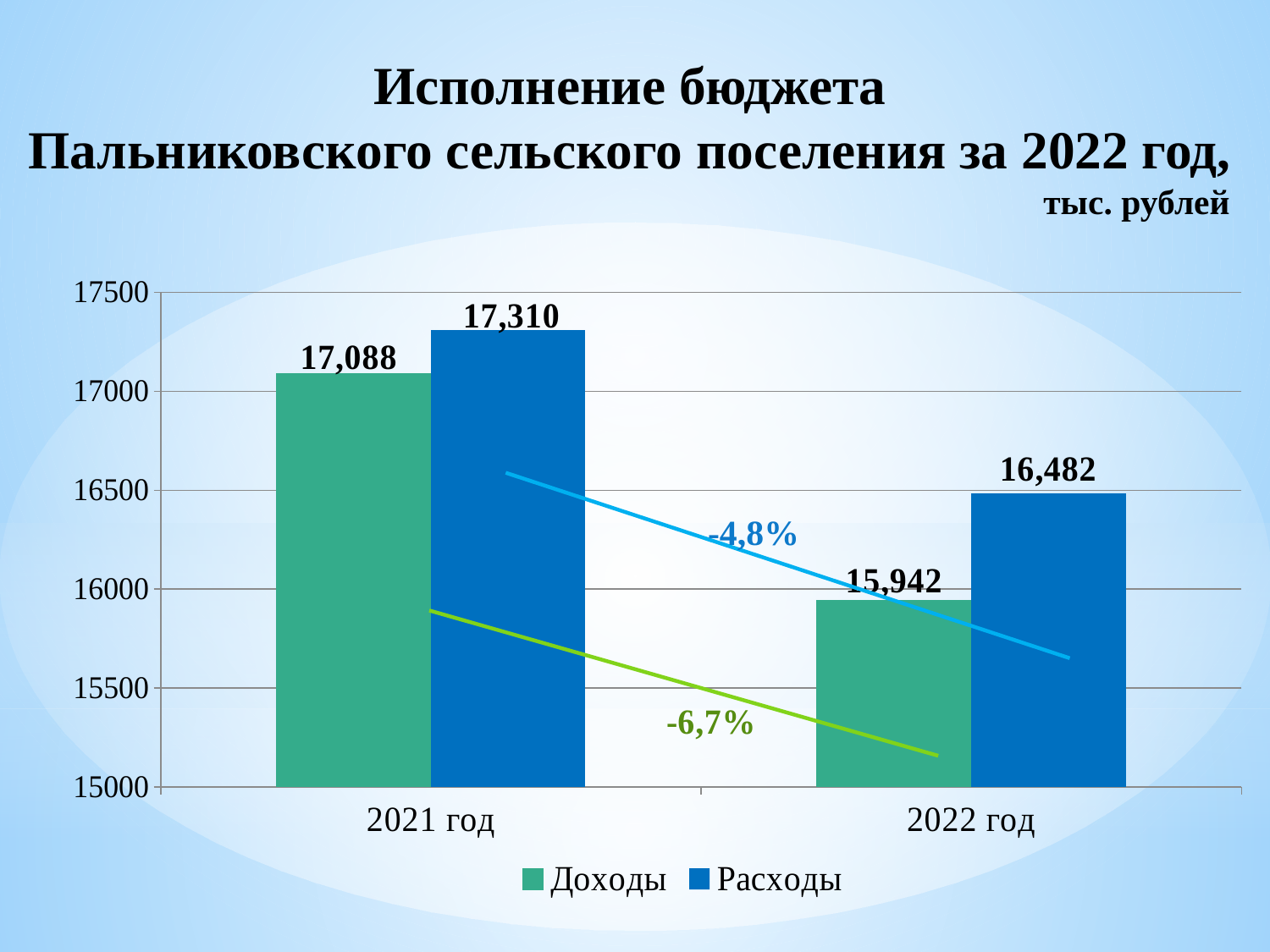

Исполнение бюджета
Пальниковского сельского поселения за 2022 год,
                                                                                                                  тыс. рублей

### Chart

| Category | Доходы | Расходы |
|---|---|---|
| 2021 год | 17088.0 | 17310.0 |
| 2022 год | 15942.0 | 16482.0 |
-4,8%